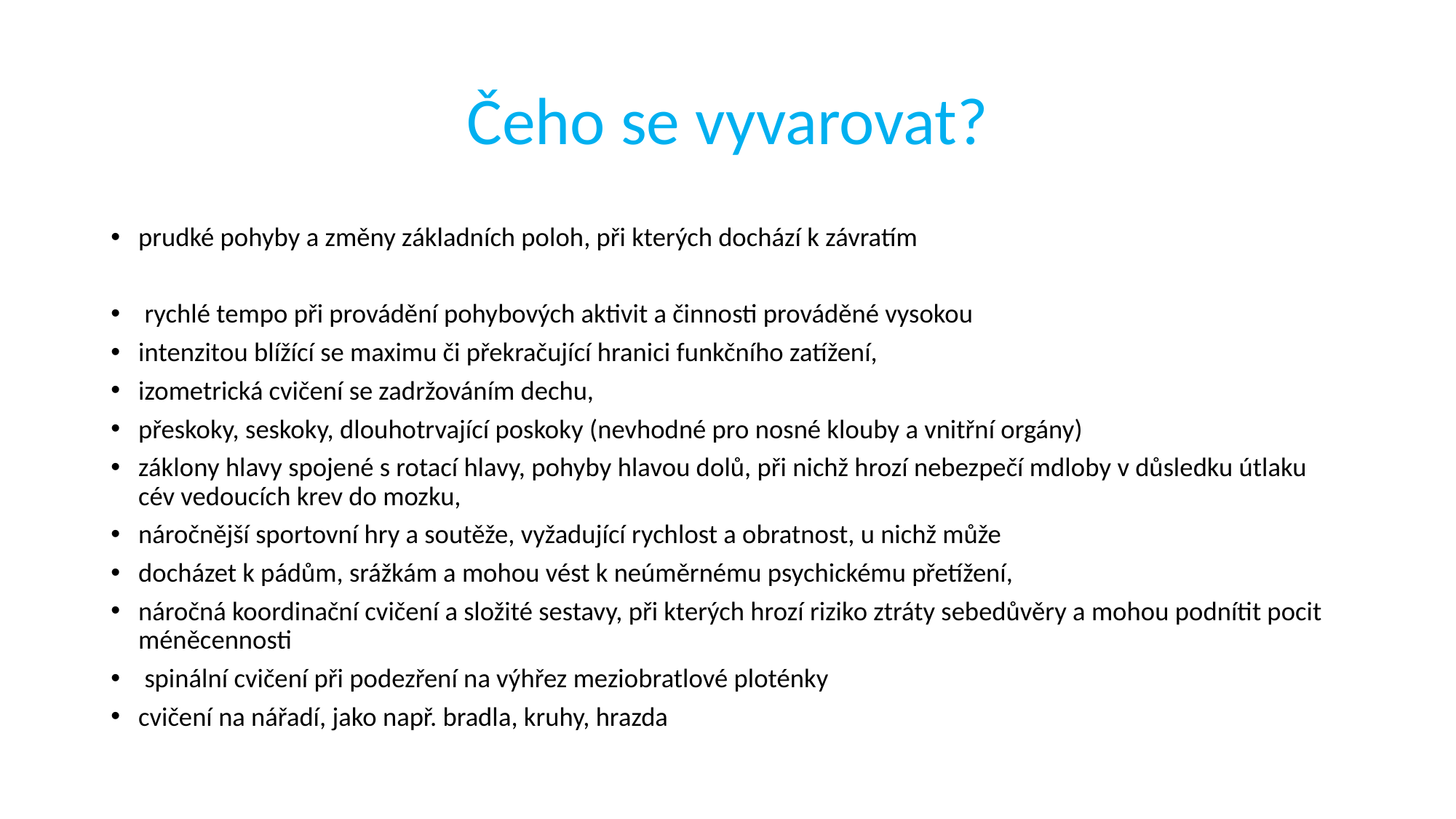

# Čeho se vyvarovat?
prudké pohyby a změny základních poloh, při kterých dochází k závratím

 rychlé tempo při provádění pohybových aktivit a činnosti prováděné vysokou
intenzitou blížící se maximu či překračující hranici funkčního zatížení,
izometrická cvičení se zadržováním dechu,
přeskoky, seskoky, dlouhotrvající poskoky (nevhodné pro nosné klouby a vnitřní orgány)
záklony hlavy spojené s rotací hlavy, pohyby hlavou dolů, při nichž hrozí nebezpečí mdloby v důsledku útlaku cév vedoucích krev do mozku,
náročnější sportovní hry a soutěže, vyžadující rychlost a obratnost, u nichž může
docházet k pádům, srážkám a mohou vést k neúměrnému psychickému přetížení,
náročná koordinační cvičení a složité sestavy, při kterých hrozí riziko ztráty sebedůvěry a mohou podnítit pocit méněcennosti
 spinální cvičení při podezření na výhřez meziobratlové ploténky
cvičení na nářadí, jako např. bradla, kruhy, hrazda